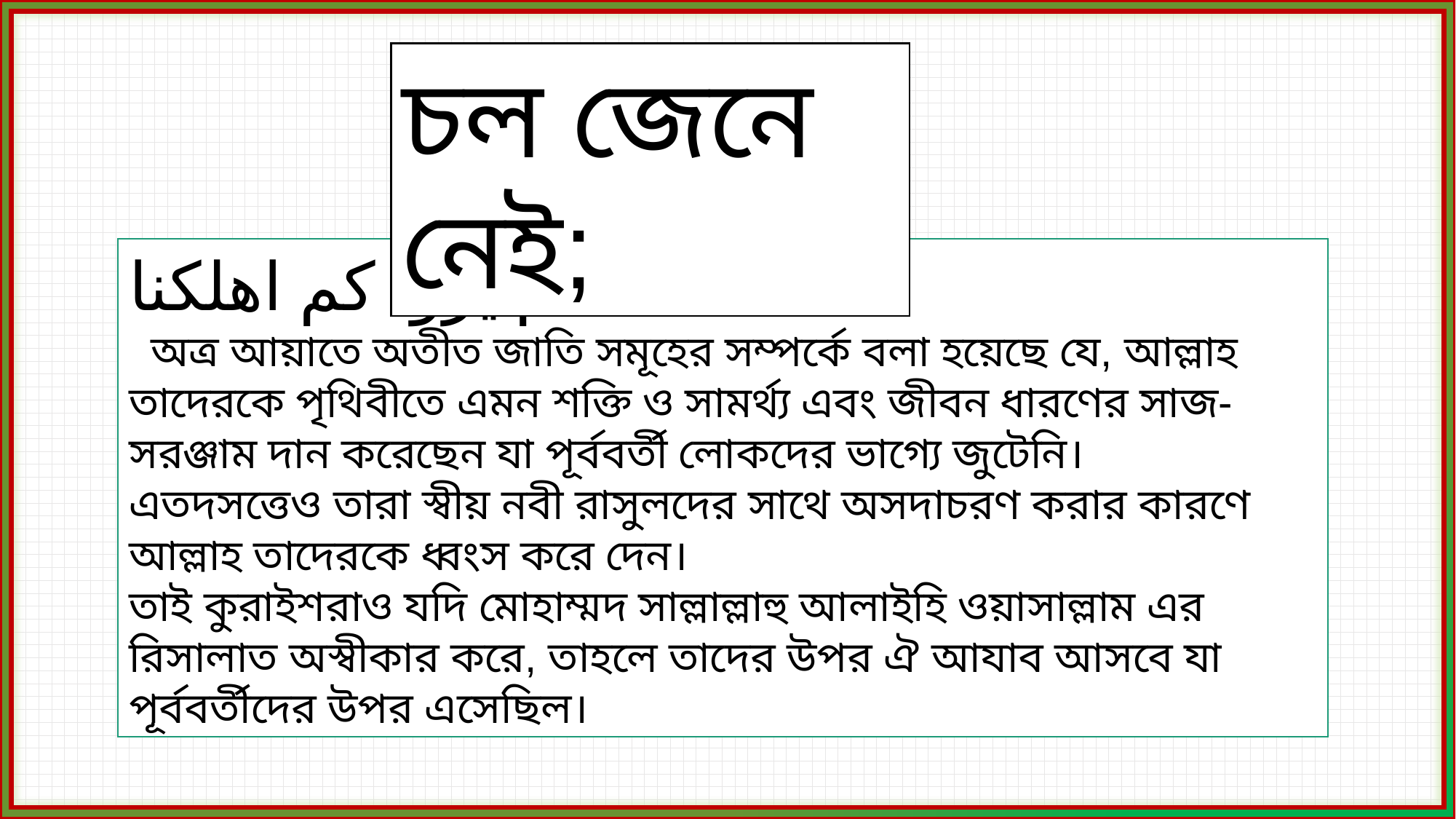

চল জেনে নেই;

لم یروا کم اهلکنا এর তাৎপর্য
  অত্র আয়াতে অতীত জাতি সমূহের সম্পর্কে বলা হয়েছে যে, আল্লাহ তাদেরকে পৃথিবীতে এমন শক্তি ও সামর্থ্য এবং জীবন ধারণের সাজ-সরঞ্জাম দান করেছেন যা পূর্ববর্তী লোকদের ভাগ্যে জুটেনি।
এতদসত্তেও তারা স্বীয় নবী রাসুলদের সাথে অসদাচরণ করার কারণে আল্লাহ তাদেরকে ধ্বংস করে দেন।
তাই কুরাইশরাও যদি মোহাম্মদ সাল্লাল্লাহু আলাইহি ওয়াসাল্লাম এর রিসালাত অস্বীকার করে, তাহলে তাদের উপর ঐ আযাব আসবে যা পূর্ববর্তীদের উপর এসেছিল।